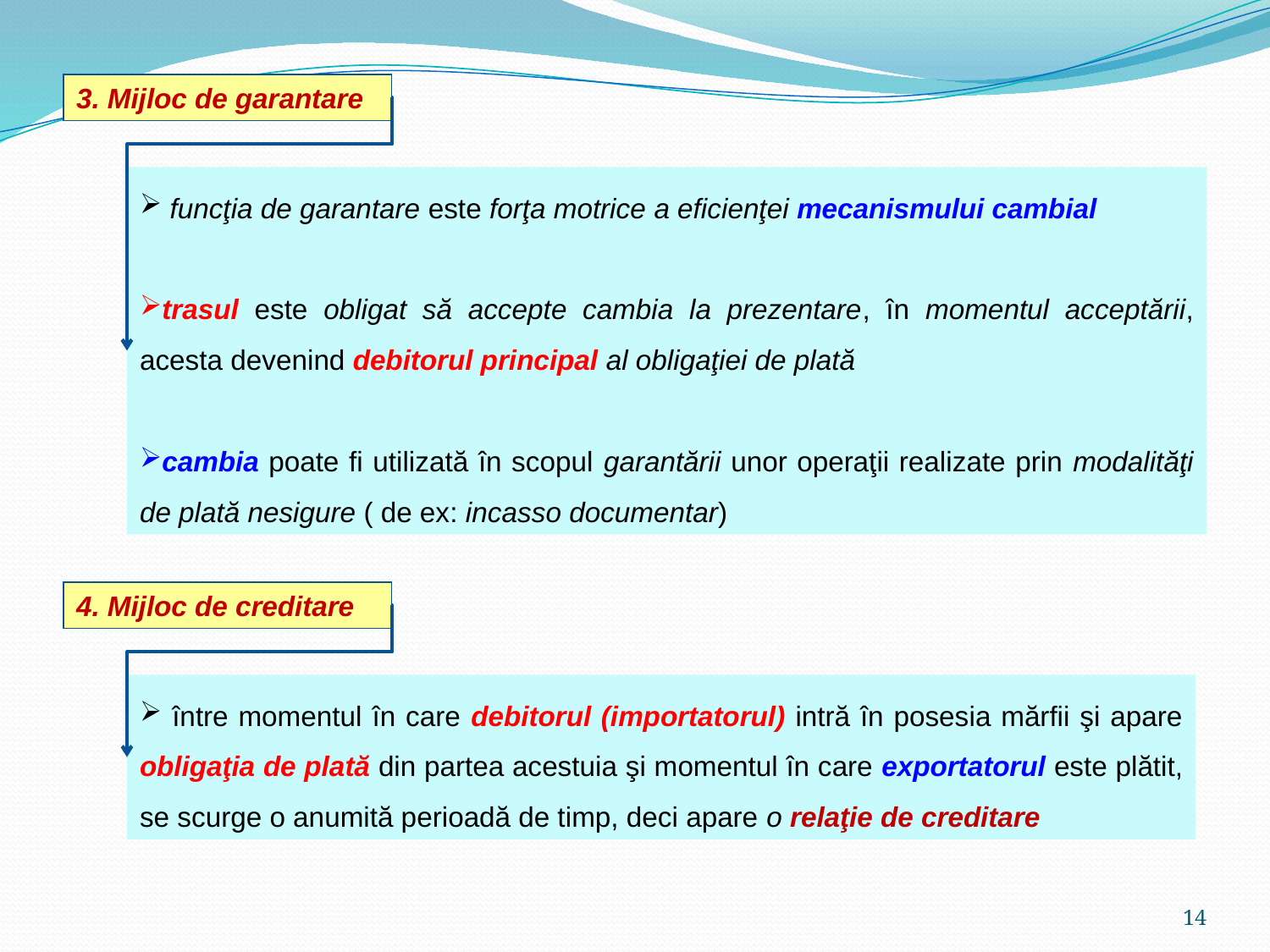

3. Mijloc de garantare
 funcţia de garantare este forţa motrice a eficienţei mecanismului cambial

trasul este obligat să accepte cambia la prezentare, în momentul acceptării, acesta devenind debitorul principal al obligaţiei de plată

cambia poate fi utilizată în scopul garantării unor operaţii realizate prin modalităţi de plată nesigure ( de ex: incasso documentar)
4. Mijloc de creditare
 între momentul în care debitorul (importatorul) intră în posesia mărfii şi apare obligaţia de plată din partea acestuia şi momentul în care exportatorul este plătit, se scurge o anumită perioadă de timp, deci apare o relaţie de creditare
14